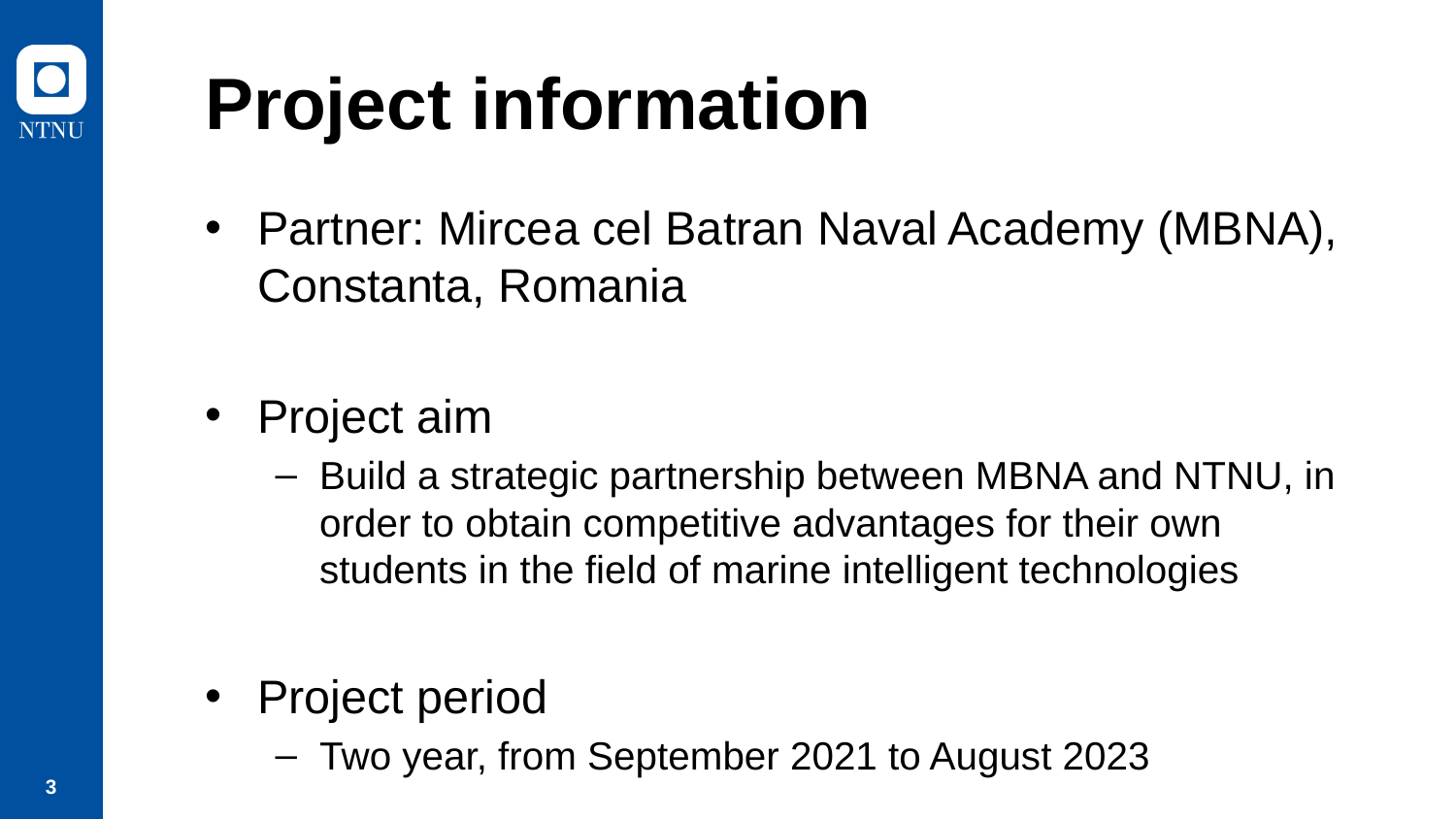

# Project information
Partner: Mircea cel Batran Naval Academy (MBNA), Constanta, Romania

Project aim
Build a strategic partnership between MBNA and NTNU, in order to obtain competitive advantages for their own students in the field of marine intelligent technologies

Project period
Two year, from September 2021 to August 2023